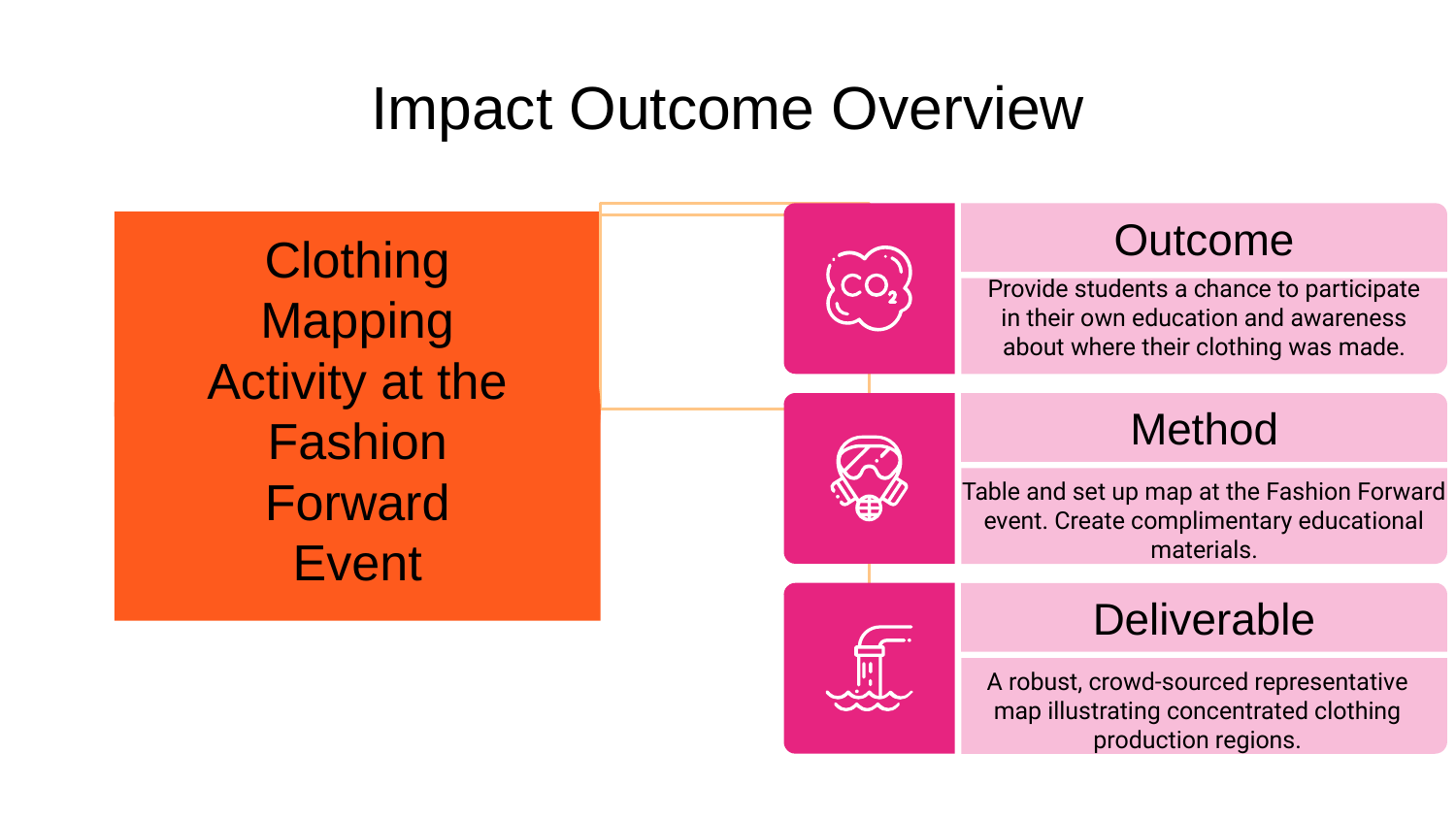

# Impact Outcome Overview

Outcome
Provide students a chance to participate in their own education and awareness about where their clothing was made.

Clothing Mapping Activity at the Fashion Forward Event

Method
Table and set up map at the Fashion Forward event. Create complimentary educational materials.

Deliverable
A robust, crowd-sourced representative map illustrating concentrated clothing production regions.